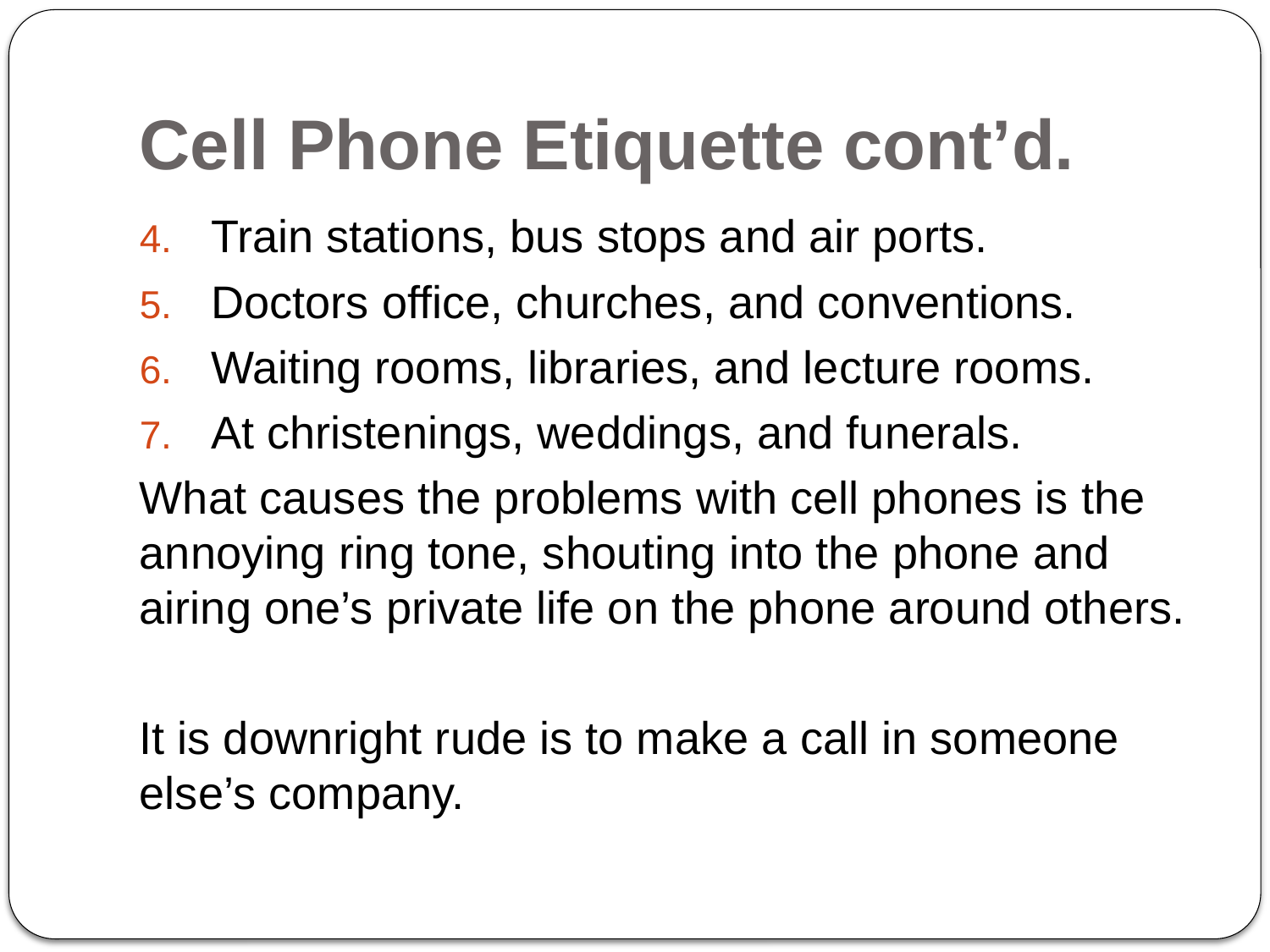

# Cell Phone Etiquette cont’d.
Train stations, bus stops and air ports.
Doctors office, churches, and conventions.
Waiting rooms, libraries, and lecture rooms.
At christenings, weddings, and funerals.
What causes the problems with cell phones is the annoying ring tone, shouting into the phone and airing one’s private life on the phone around others.

It is downright rude is to make a call in someone else’s company.